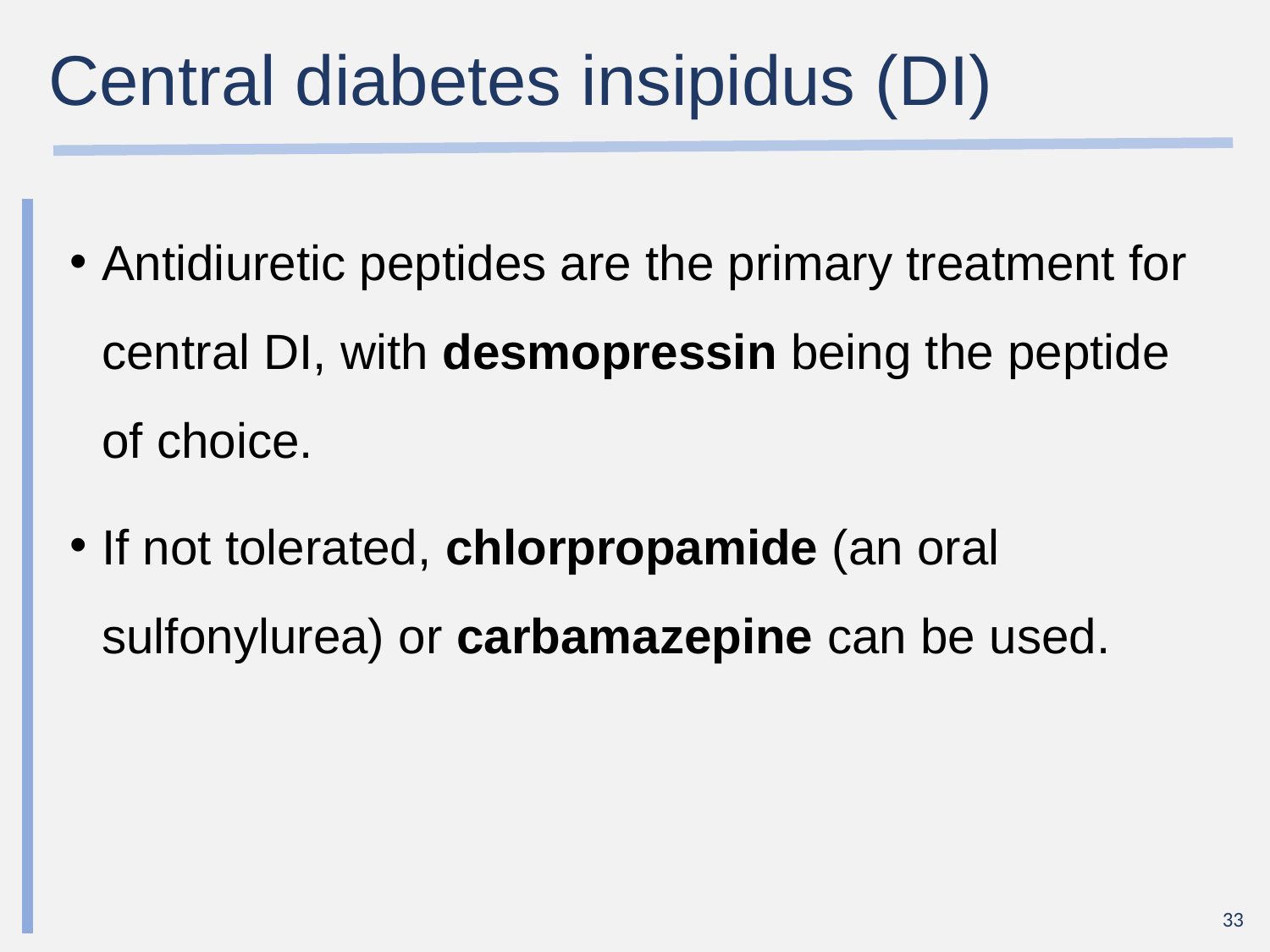

# Central diabetes insipidus (DI)
Antidiuretic peptides are the primary treatment for central DI, with desmopressin being the peptide of choice.
If not tolerated, chlorpropamide (an oral sulfonylurea) or carbamazepine can be used.
33